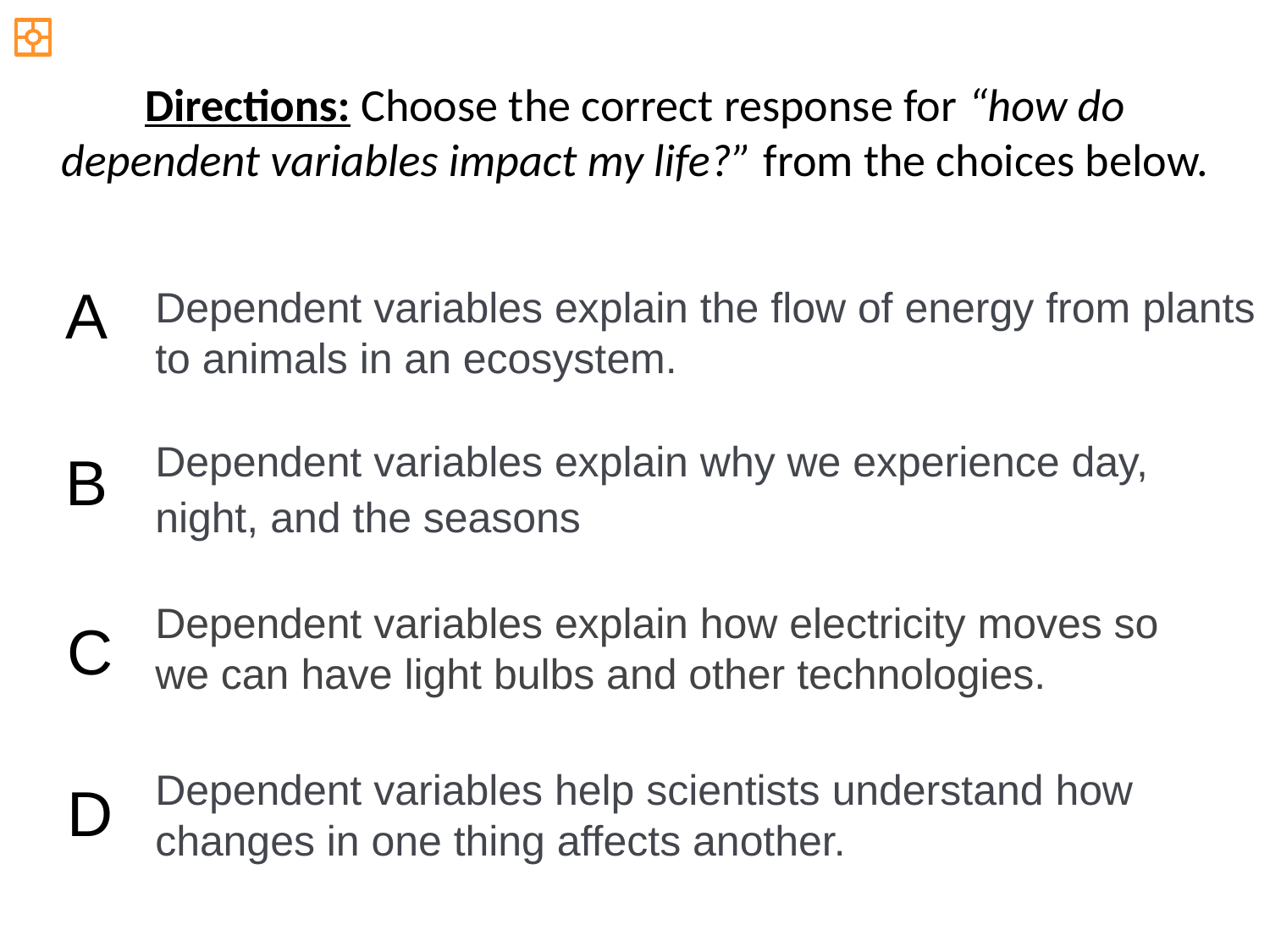

Directions: Choose the correct response for “how do dependent variables impact my life?” from the choices below.
A
Dependent variables explain the flow of energy from plants to animals in an ecosystem.
Dependent variables explain why we experience day, night, and the seasons
B
Dependent variables explain how electricity moves so we can have light bulbs and other technologies.
C
Dependent variables help scientists understand how changes in one thing affects another.
D